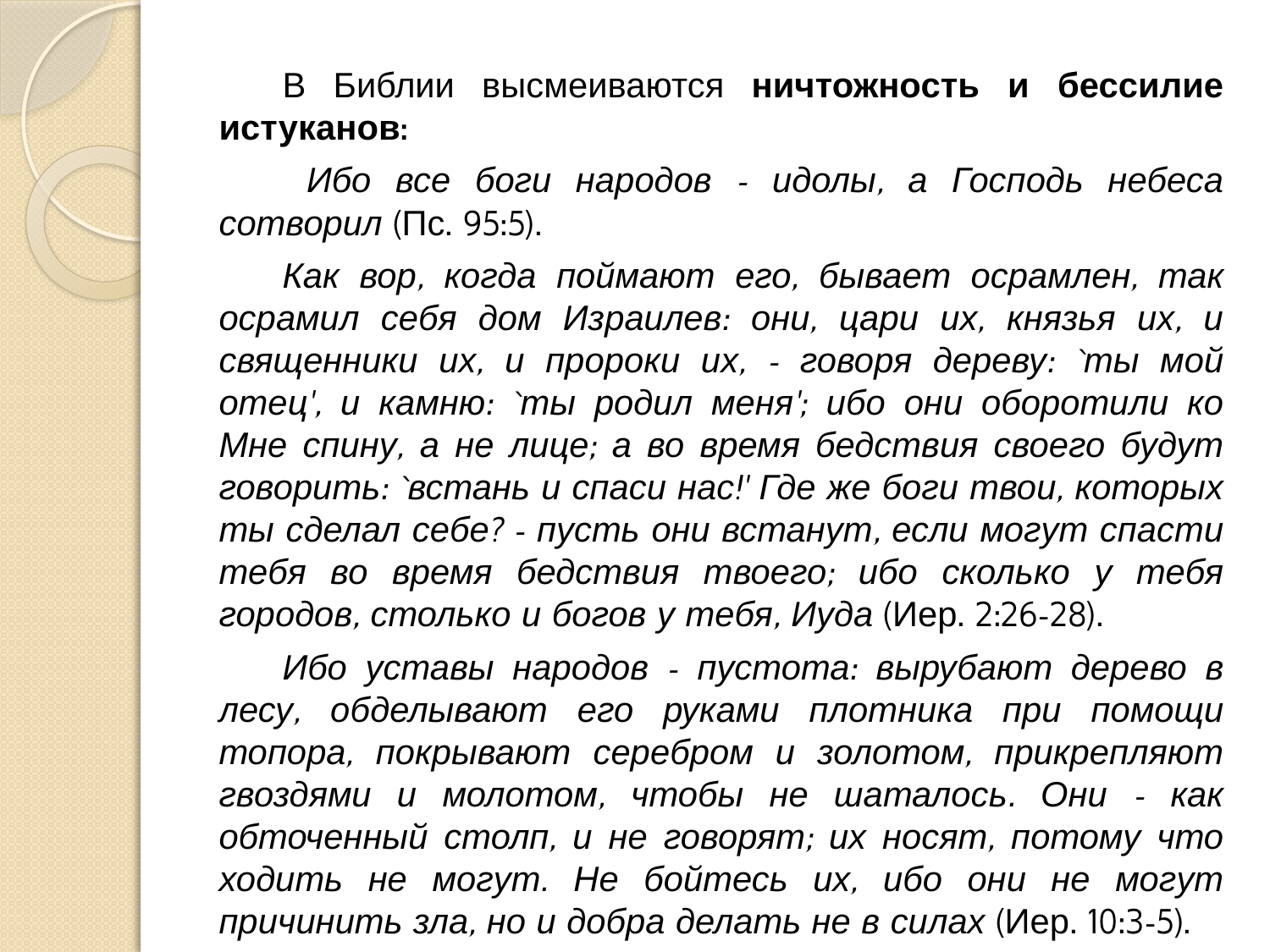

В Библии высмеиваются ничтожность и бессилие истуканов:
 Ибо все боги народов - идолы, а Господь небеса сотворил (Пс. 95:5).
Как вор, когда поймают его, бывает осрамлен, так осрамил себя дом Израилев: они, цари их, князья их, и священники их, и пророки их, - говоря дереву: `ты мой отец', и камню: `ты родил меня'; ибо они оборотили ко Мне спину, а не лице; а во время бедствия своего будут говорить: `встань и спаси нас!' Где же боги твои, которых ты сделал себе? - пусть они встанут, если могут спасти тебя во время бедствия твоего; ибо сколько у тебя городов, столько и богов у тебя, Иуда (Иер. 2:26-28).
Ибо уставы народов - пустота: вырубают дерево в лесу, обделывают его руками плотника при помощи топора, покрывают серебром и золотом, прикрепляют гвоздями и молотом, чтобы не шаталось. Они - как обточенный столп, и не говорят; их носят, потому что ходить не могут. Не бойтесь их, ибо они не могут причинить зла, но и добра делать не в силах (Иер. 10:3-5).